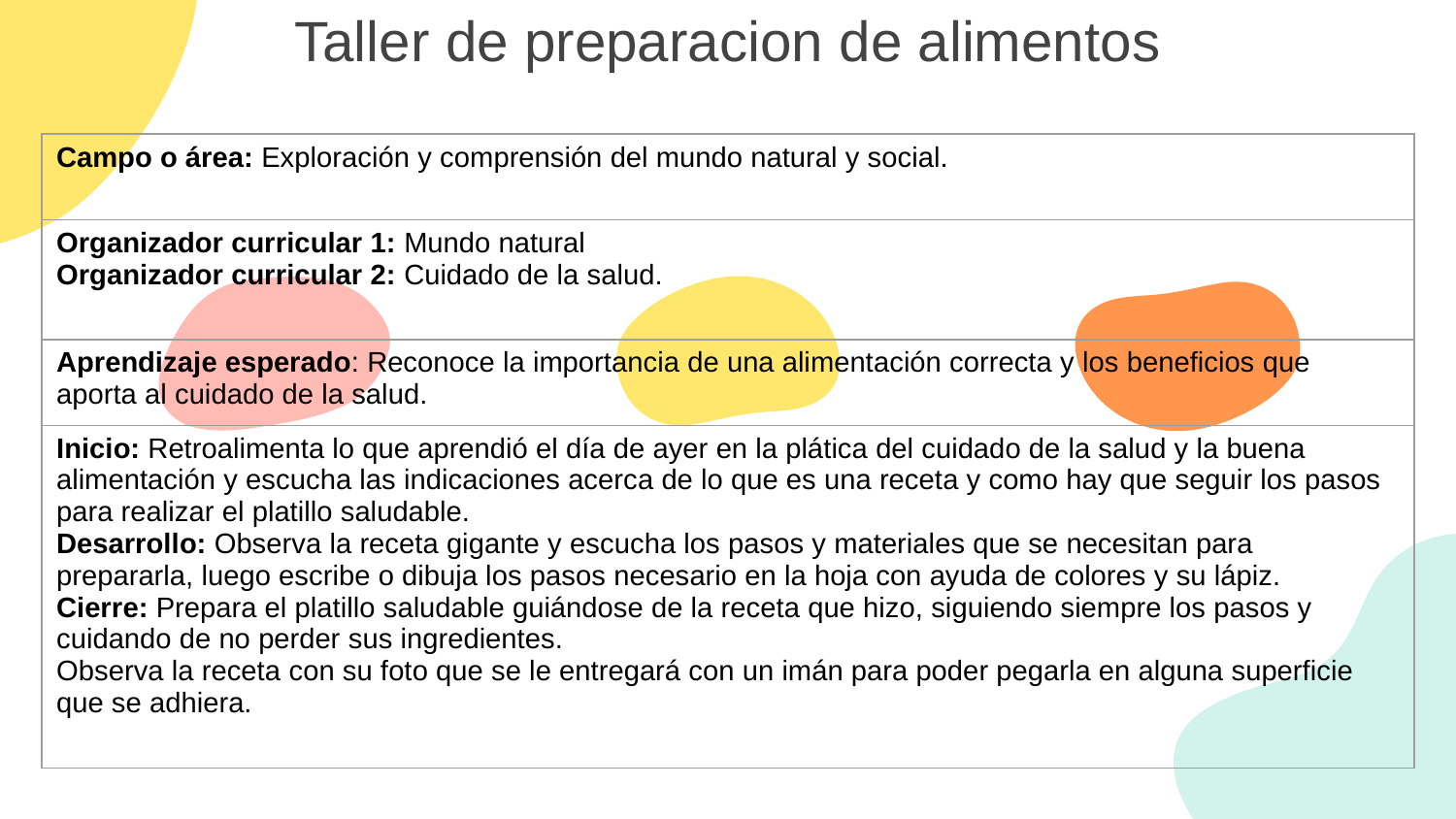

# Taller de preparacion de alimentos
| Campo o área: Exploración y comprensión del mundo natural y social. |
| --- |
| Organizador curricular 1: Mundo natural Organizador curricular 2: Cuidado de la salud. |
| Aprendizaje esperado: Reconoce la importancia de una alimentación correcta y los beneficios que aporta al cuidado de la salud. |
| Inicio: Retroalimenta lo que aprendió el día de ayer en la plática del cuidado de la salud y la buena alimentación y escucha las indicaciones acerca de lo que es una receta y como hay que seguir los pasos para realizar el platillo saludable. Desarrollo: Observa la receta gigante y escucha los pasos y materiales que se necesitan para prepararla, luego escribe o dibuja los pasos necesario en la hoja con ayuda de colores y su lápiz. Cierre: Prepara el platillo saludable guiándose de la receta que hizo, siguiendo siempre los pasos y cuidando de no perder sus ingredientes. Observa la receta con su foto que se le entregará con un imán para poder pegarla en alguna superficie que se adhiera. |